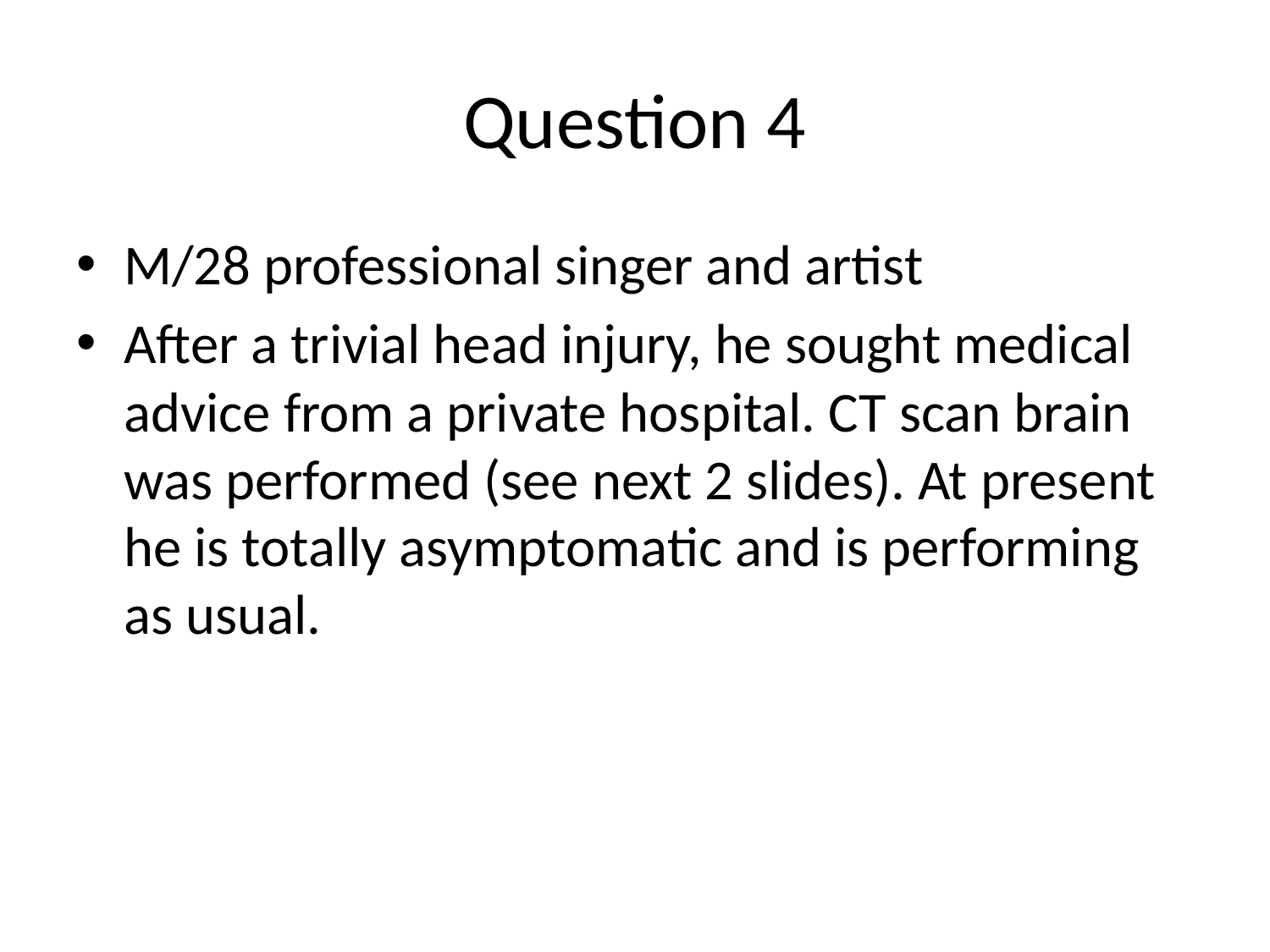

# Question 4
M/28 professional singer and artist
After a trivial head injury, he sought medical advice from a private hospital. CT scan brain was performed (see next 2 slides). At present he is totally asymptomatic and is performing as usual.